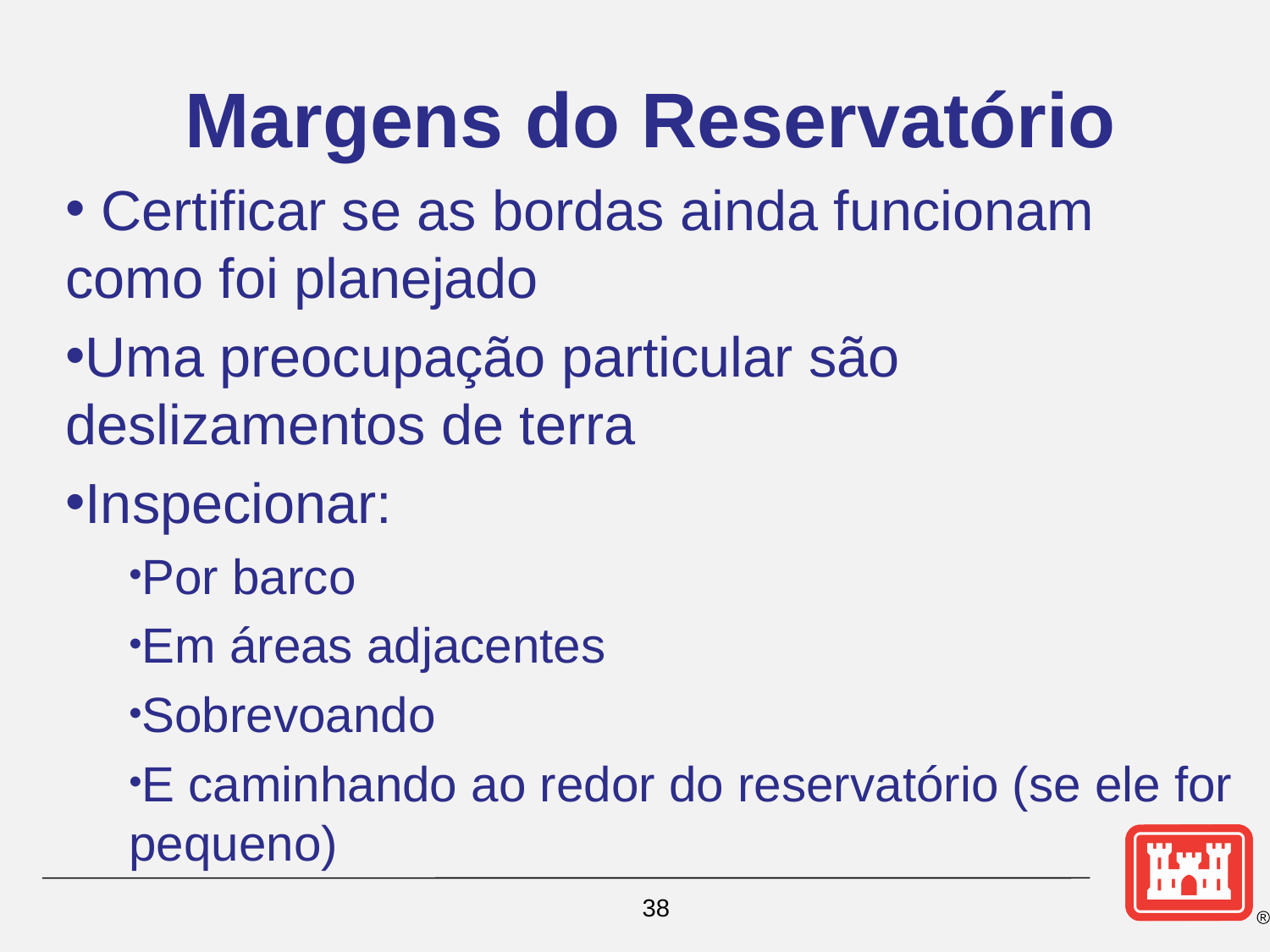

Margens do Reservatório
 Certificar se as bordas ainda funcionam como foi planejado
Uma preocupação particular são deslizamentos de terra
Inspecionar:
Por barco
Em áreas adjacentes
Sobrevoando
E caminhando ao redor do reservatório (se ele for pequeno)
38